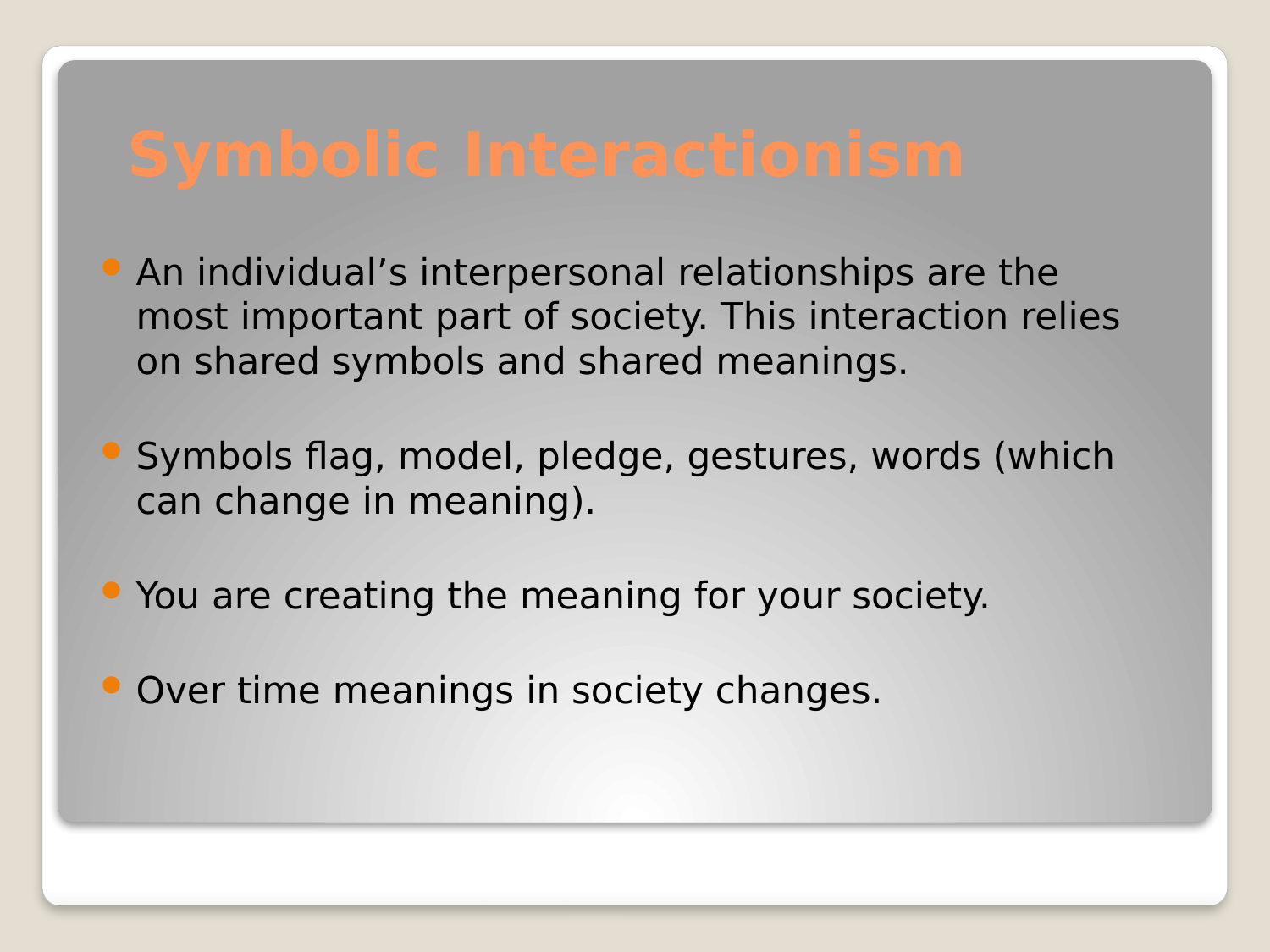

# Symbolic Interactionism
An individual’s interpersonal relationships are the most important part of society. This interaction relies on shared symbols and shared meanings.

Symbols flag, model, pledge, gestures, words (which can change in meaning).

You are creating the meaning for your society.

Over time meanings in society changes.